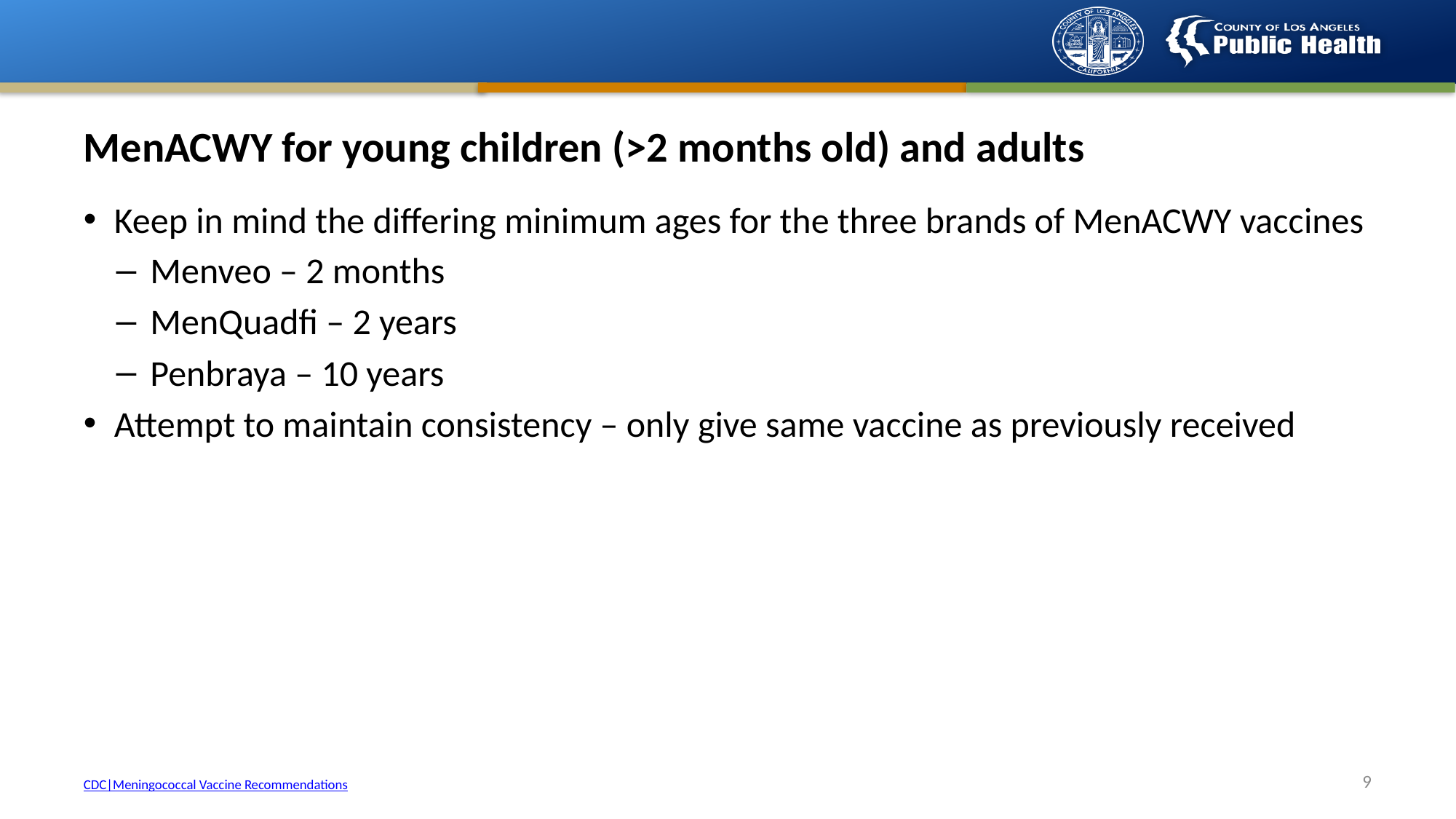

# MenACWY for young children (>2 months old) and adults
Keep in mind the differing minimum ages for the three brands of MenACWY vaccines
Menveo – 2 months
MenQuadfi – 2 years
Penbraya – 10 years
Attempt to maintain consistency – only give same vaccine as previously received

9
CDC|Meningococcal Vaccine Recommendations